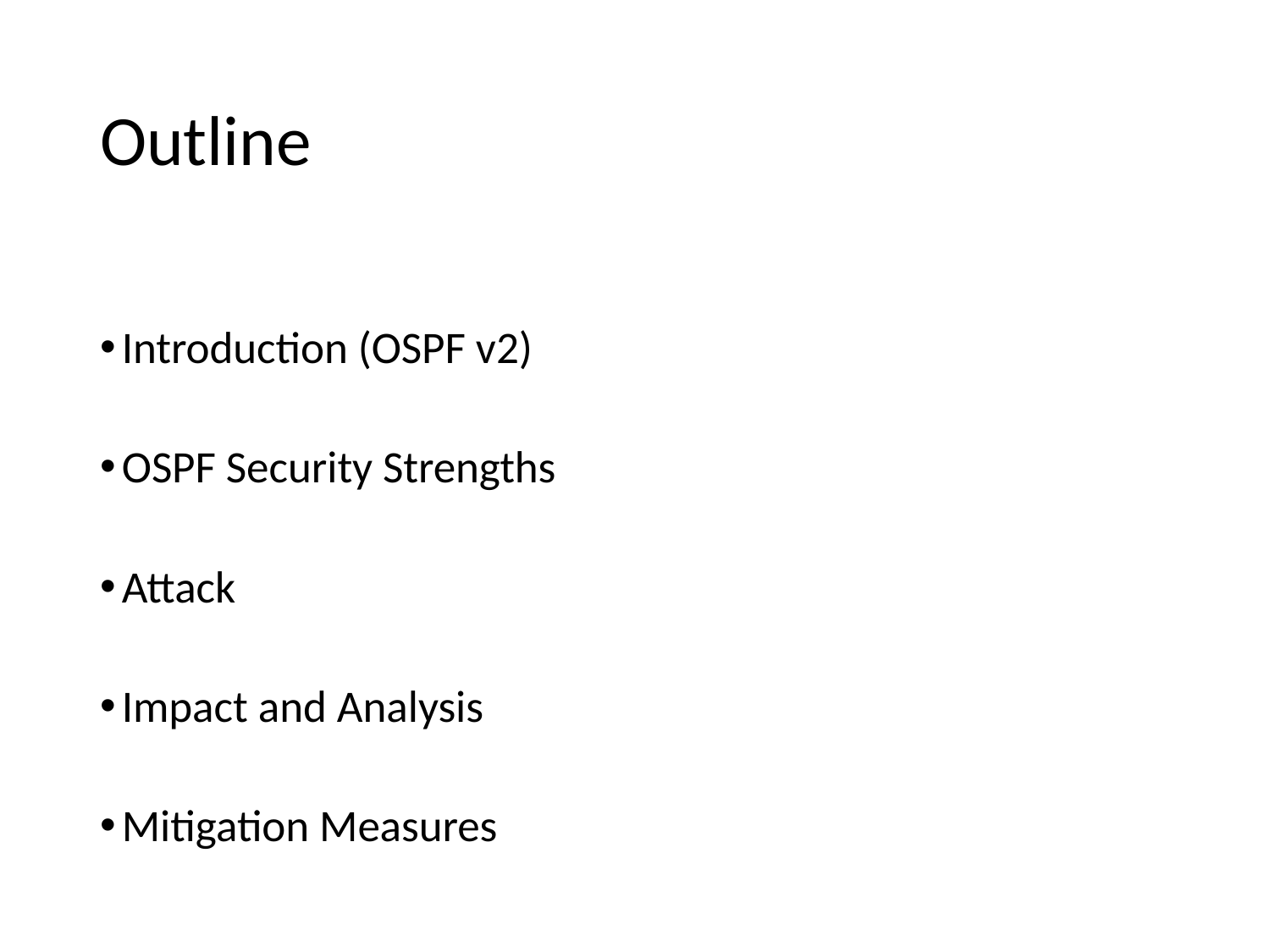

# Outline

Introduction (OSPF v2)

OSPF Security Strengths

Attack

Impact and Analysis

Mitigation Measures